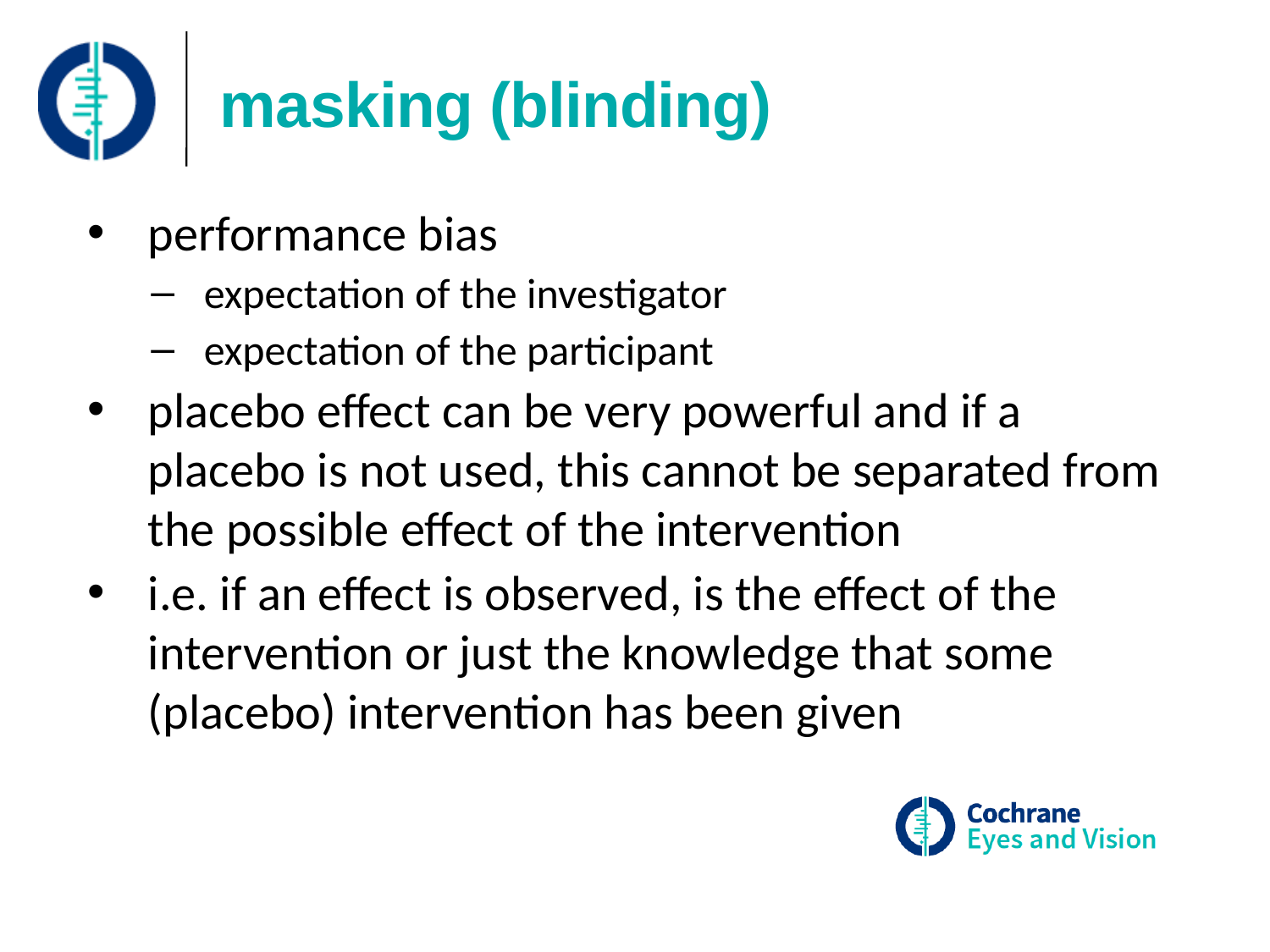

# masking (blinding)
performance bias
expectation of the investigator
expectation of the participant
placebo effect can be very powerful and if a placebo is not used, this cannot be separated from the possible effect of the intervention
i.e. if an effect is observed, is the effect of the intervention or just the knowledge that some (placebo) intervention has been given
35